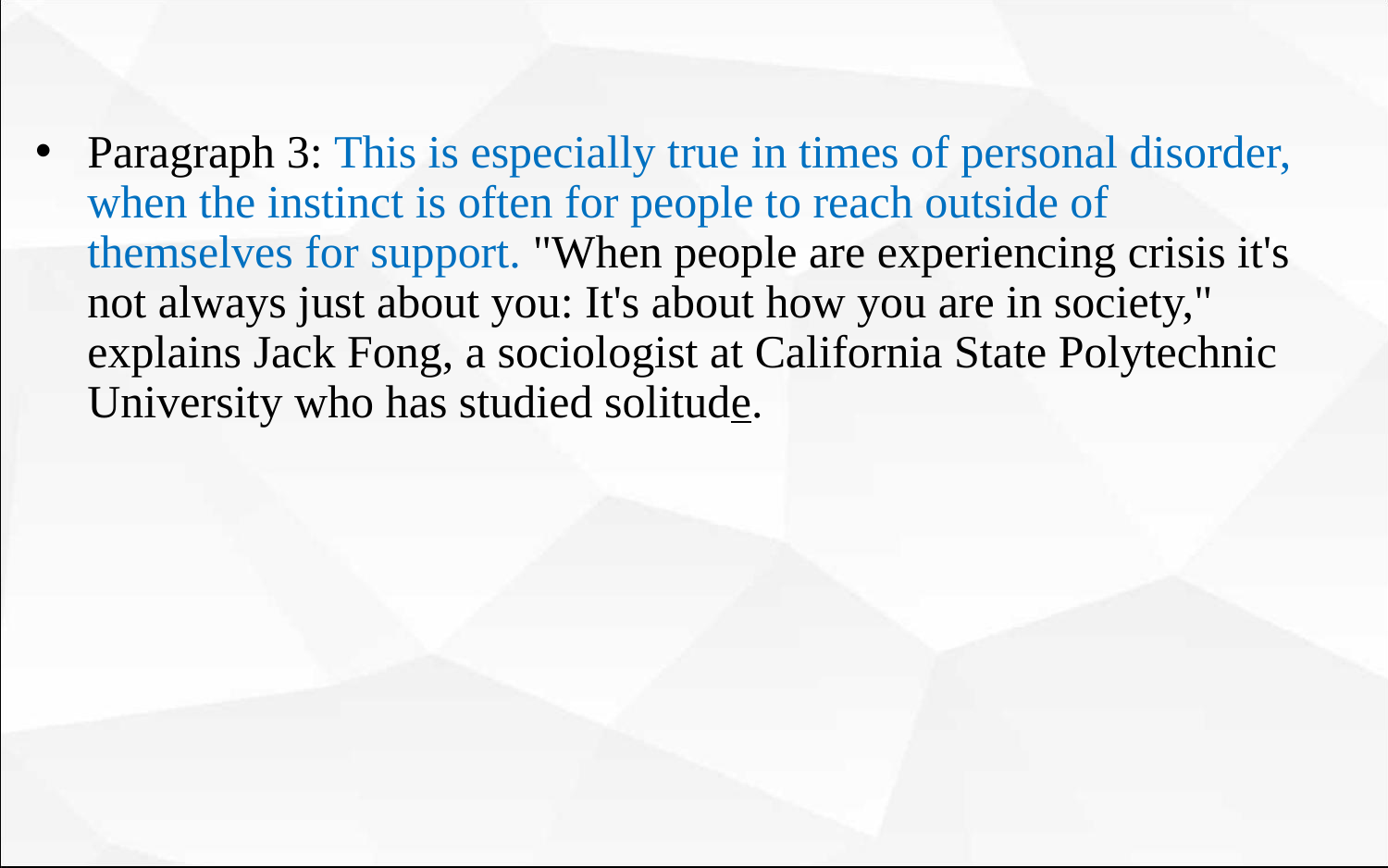

Paragraph 3: This is especially true in times of personal disorder, when the instinct is often for people to reach outside of themselves for support. "When people are experiencing crisis it's not always just about you: It's about how you are in society," explains Jack Fong, a sociologist at California State Polytechnic University who has studied solitude.